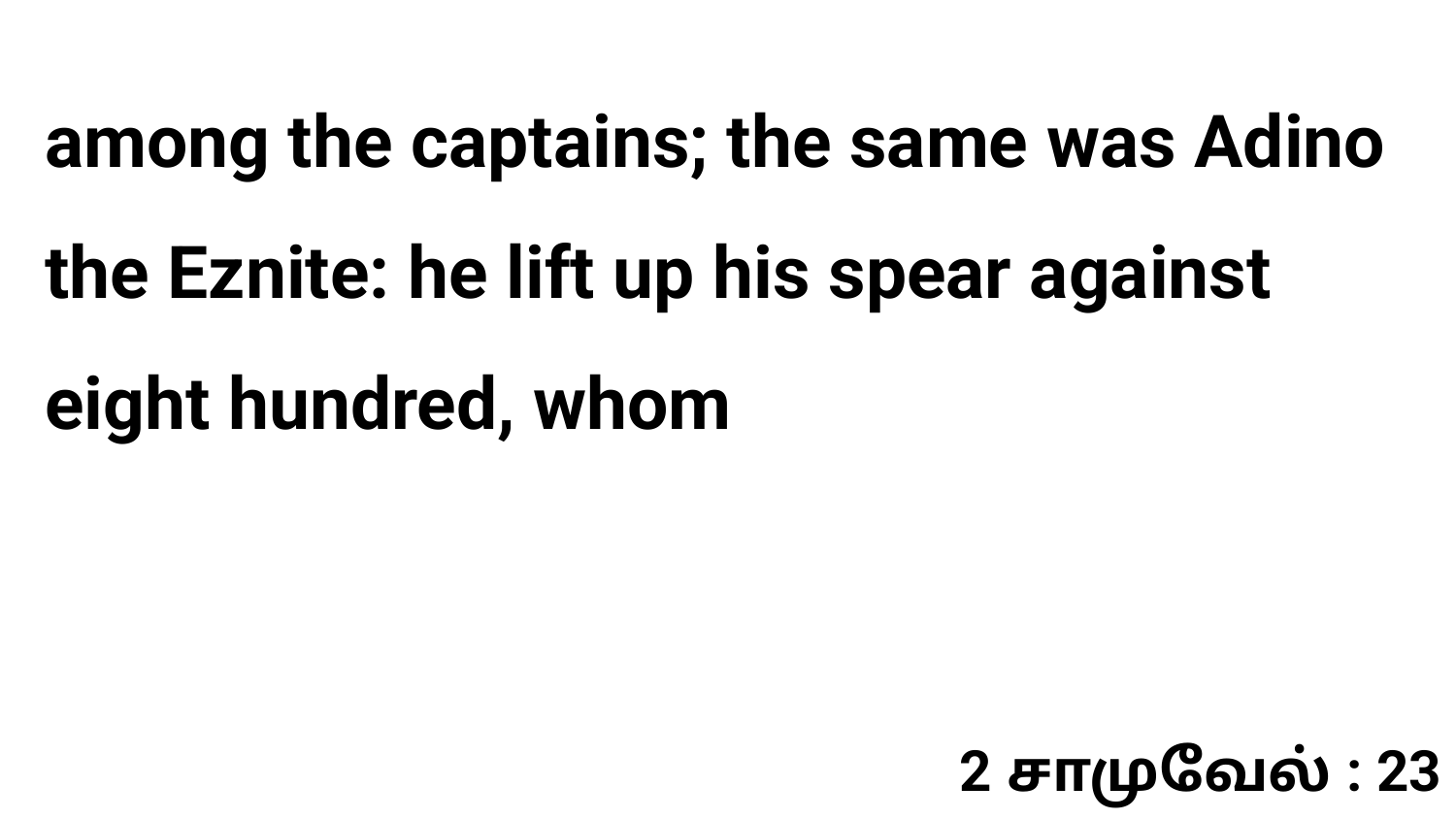

among the captains; the same was Adino the Eznite: he lift up his spear against eight hundred, whom
2 சாமுவேல் : 23